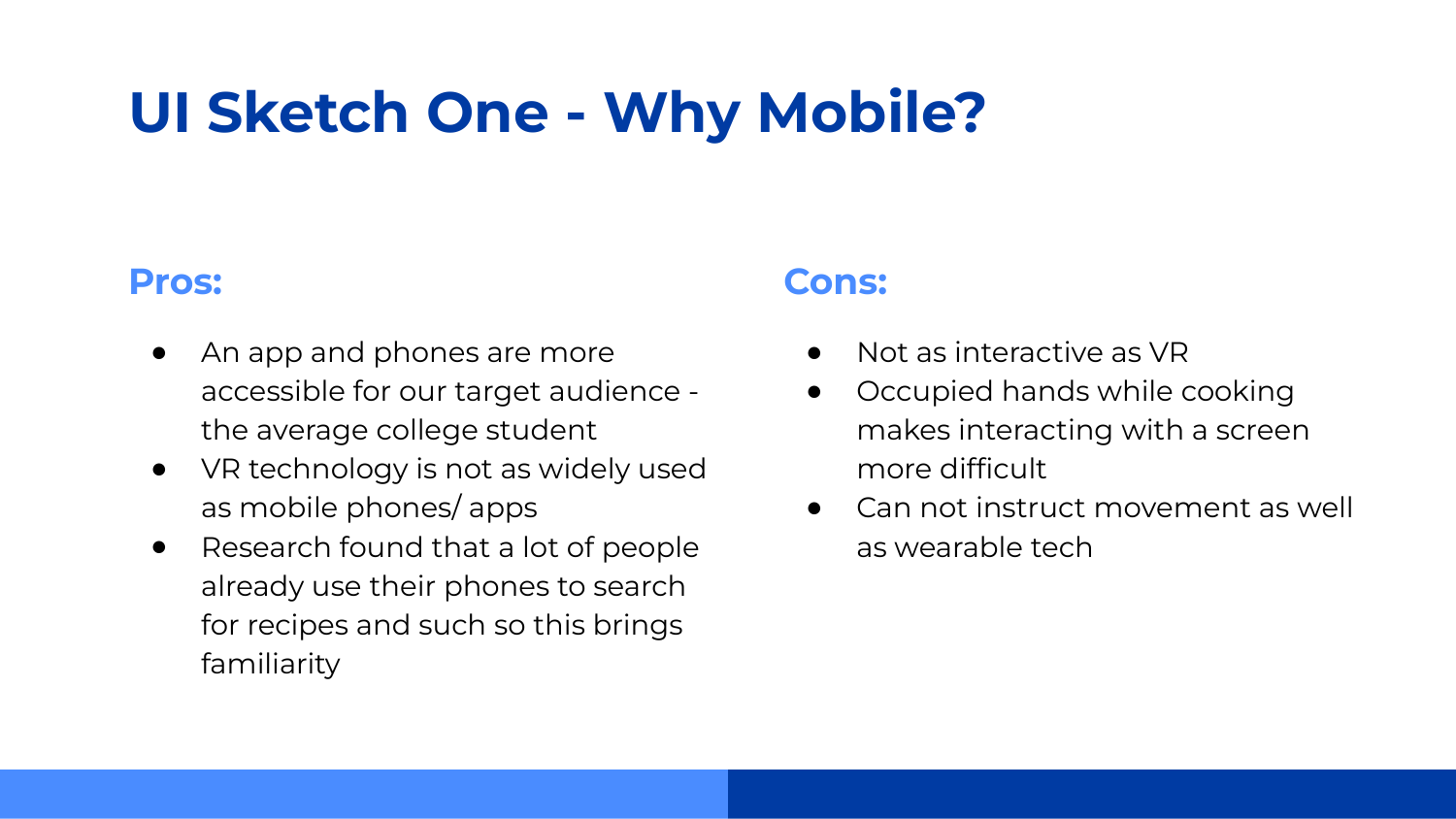

# UI Sketch One - Why Mobile?
Pros:
Cons:
An app and phones are more accessible for our target audience - the average college student
VR technology is not as widely used as mobile phones/ apps
Research found that a lot of people already use their phones to search for recipes and such so this brings familiarity
Not as interactive as VR
Occupied hands while cooking makes interacting with a screen more difficult
Can not instruct movement as well as wearable tech